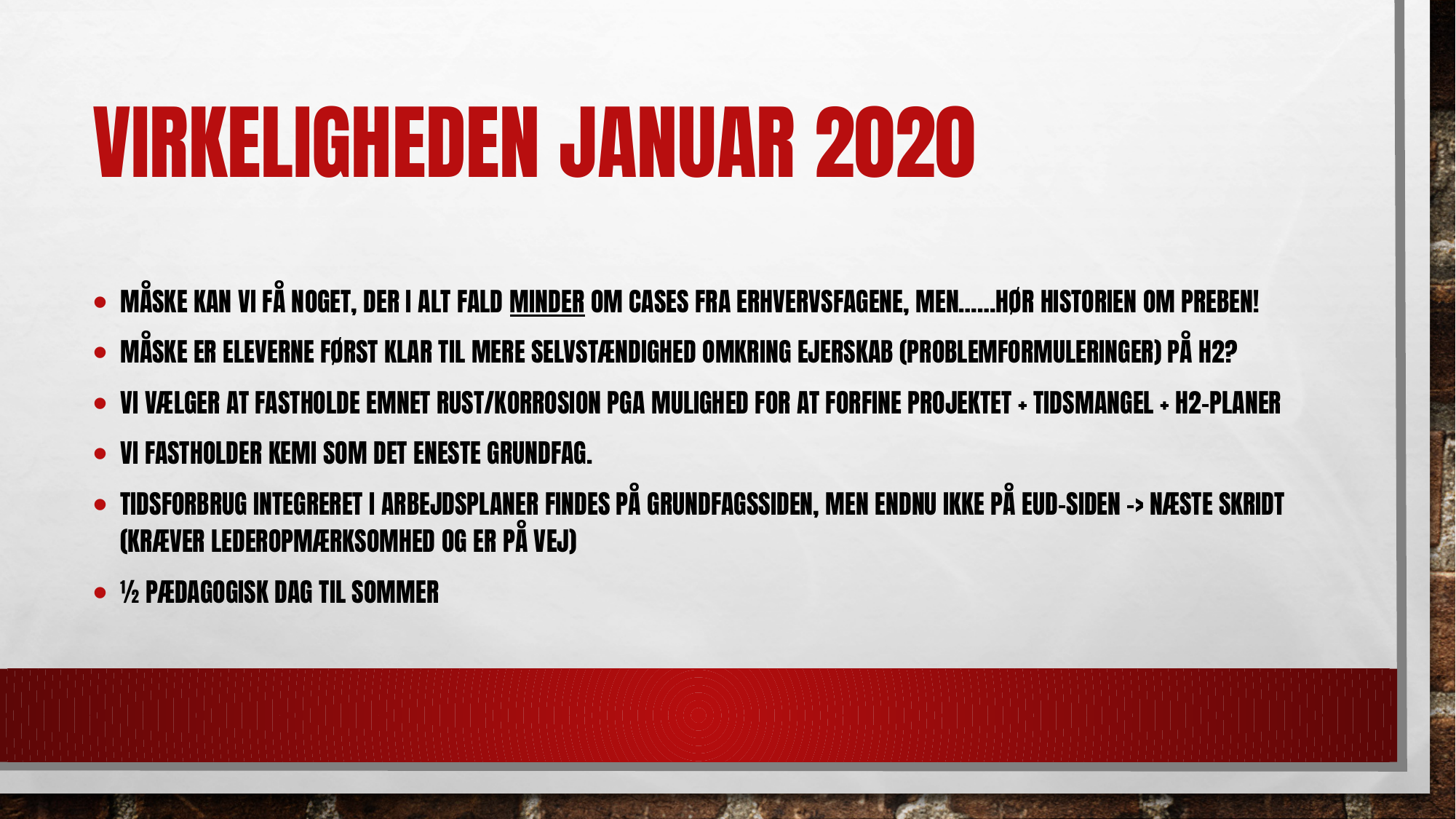

# Virkeligheden januar 2020
Måske kan vi få noget, der i alt fald minder om cases fra erhvervsfagene, men……hør historien om Preben!
Måske er eleverne først klar til mere selvstændighed omkring ejerskab (problemformuleringer) på H2?
Vi vælger at fastholde emnet rust/korrosion pga mulighed for at forfine projektet + tidsmangel + H2-planer
Vi fastholder kemi som det eneste grundfag.
Tidsforbrug integreret i arbejdsplaner findes på grundfagssiden, men endnu ikke på eud-siden -> næste skridt (kræver lederopmærksomhed og er på vej)
½ pædagogisk dag til sommer